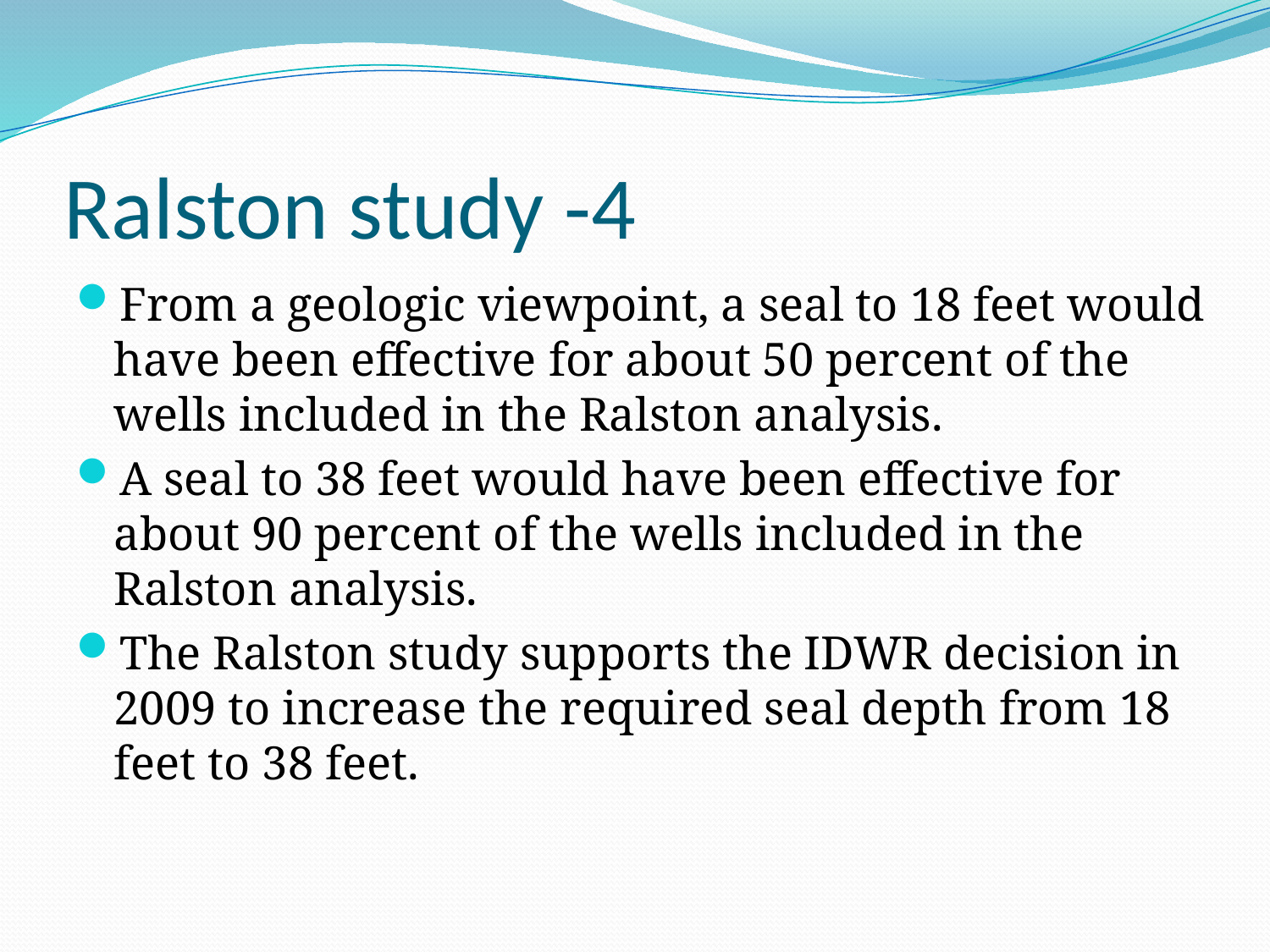

# Ralston study -4
From a geologic viewpoint, a seal to 18 feet would have been effective for about 50 percent of the wells included in the Ralston analysis.
A seal to 38 feet would have been effective for about 90 percent of the wells included in the Ralston analysis.
The Ralston study supports the IDWR decision in 2009 to increase the required seal depth from 18 feet to 38 feet.